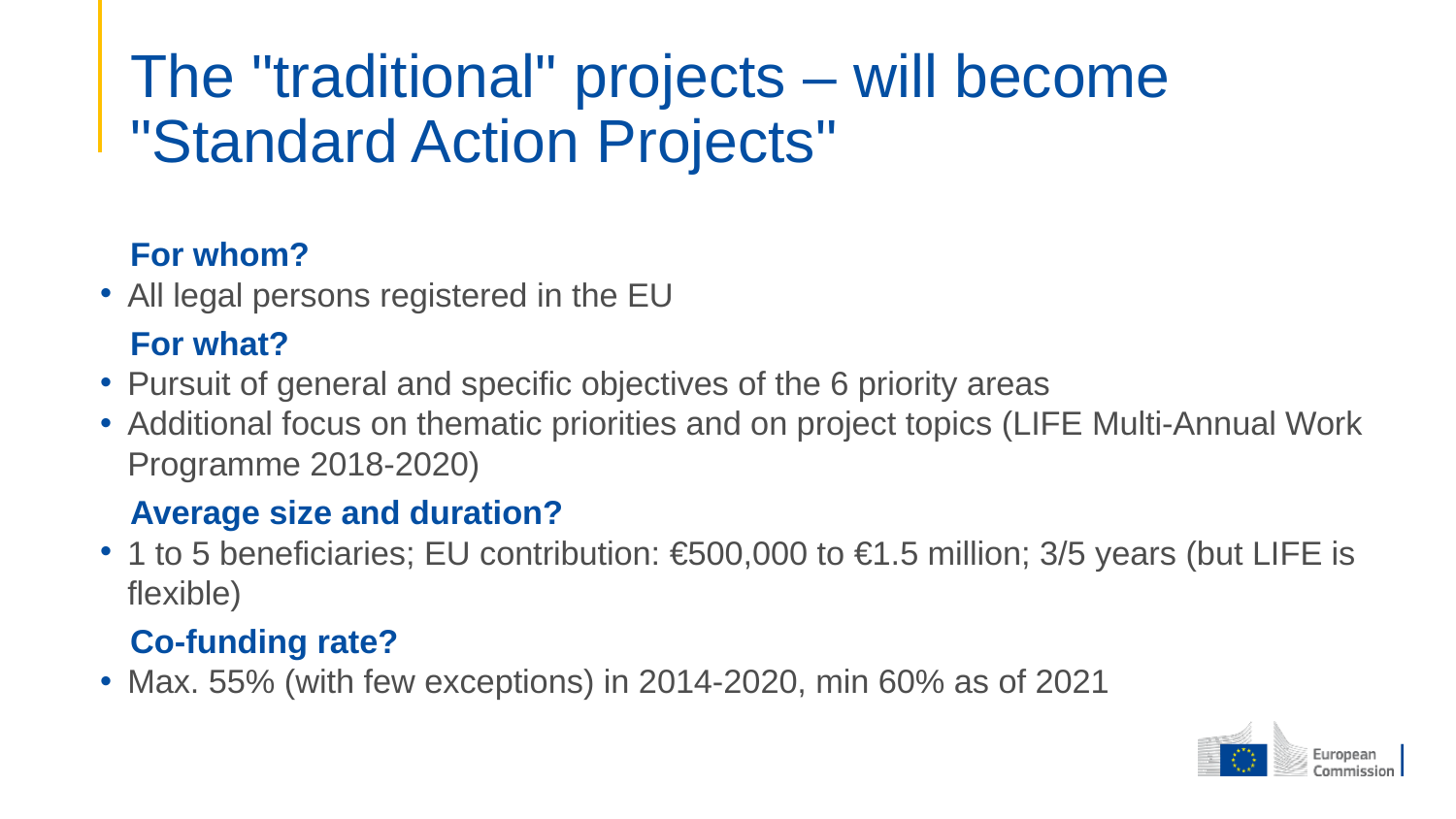

# The "traditional" projects – will become "Standard Action Projects"
For whom?
All legal persons registered in the EU
For what?
Pursuit of general and specific objectives of the 6 priority areas
Additional focus on thematic priorities and on project topics (LIFE Multi-Annual Work Programme 2018-2020)
Average size and duration?
1 to 5 beneficiaries; EU contribution: €500,000 to €1.5 million; 3/5 years (but LIFE is flexible)
Co-funding rate?
Max. 55% (with few exceptions) in 2014-2020, min 60% as of 2021